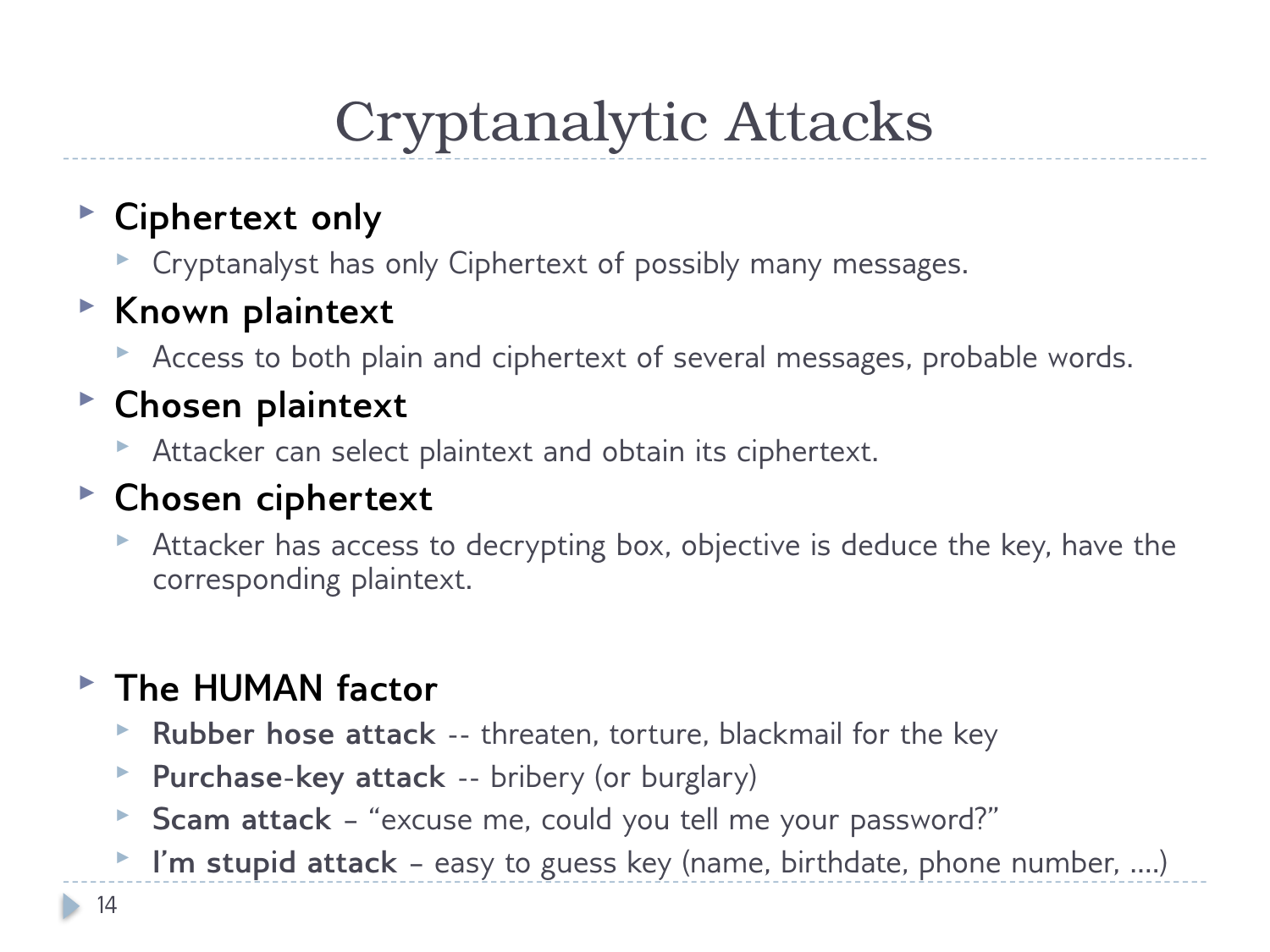

# Cryptanalytic Attacks
Ciphertext only
Cryptanalyst has only Ciphertext of possibly many messages.
Known plaintext
Access to both plain and ciphertext of several messages, probable words.
Chosen plaintext
Attacker can select plaintext and obtain its ciphertext.
Chosen ciphertext
Attacker has access to decrypting box, objective is deduce the key, have the corresponding plaintext.

The HUMAN factor
Rubber hose attack -- threaten, torture, blackmail for the key
Purchase-key attack -- bribery (or burglary)
Scam attack – “excuse me, could you tell me your password?”
I’m stupid attack – easy to guess key (name, birthdate, phone number, ….)
14